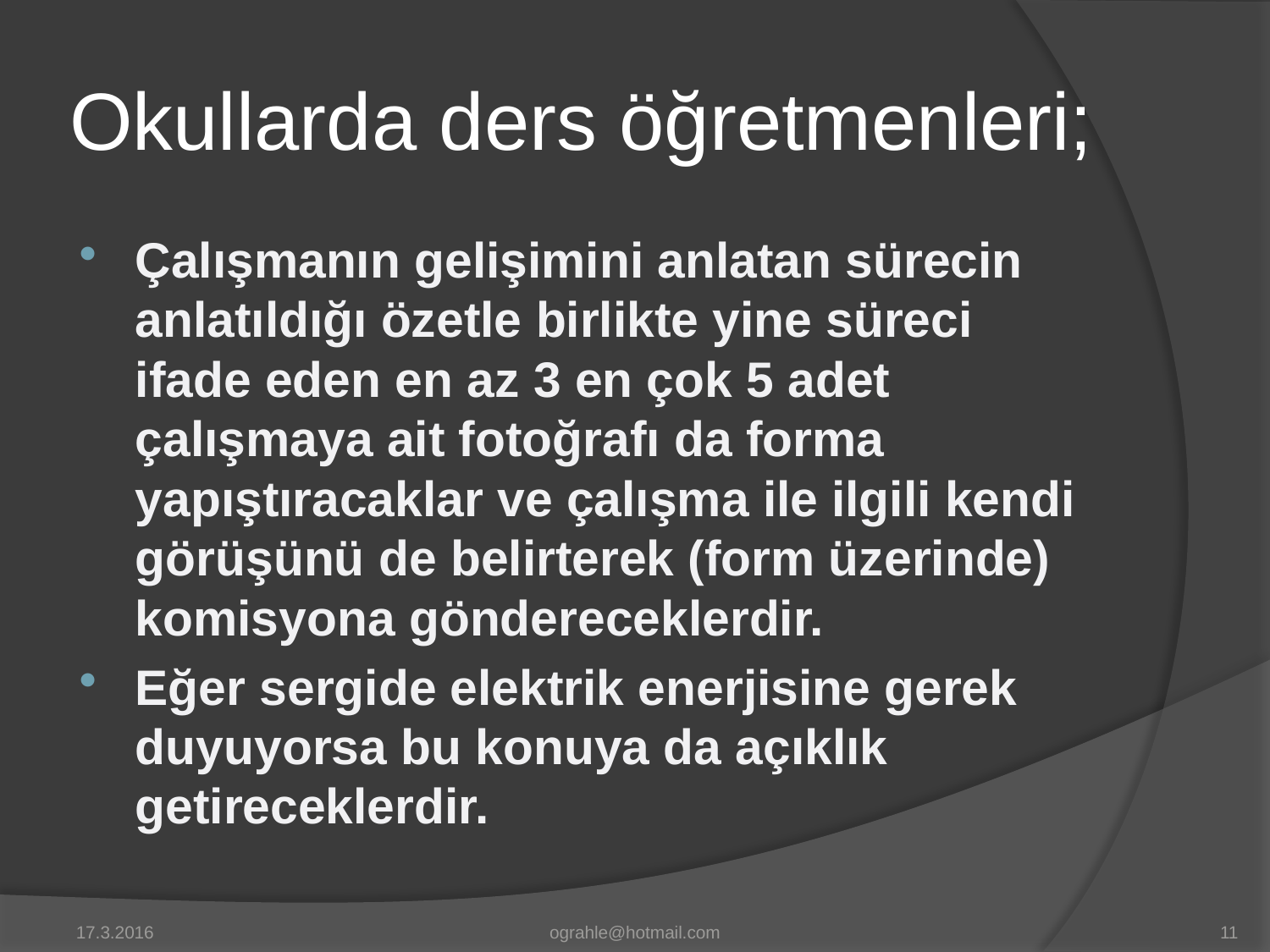

# Okullarda ders öğretmenleri;
Çalışmanın gelişimini anlatan sürecin anlatıldığı özetle birlikte yine süreci ifade eden en az 3 en çok 5 adet çalışmaya ait fotoğrafı da forma yapıştıracaklar ve çalışma ile ilgili kendi görüşünü de belirterek (form üzerinde) komisyona göndereceklerdir.
Eğer sergide elektrik enerjisine gerek duyuyorsa bu konuya da açıklık getireceklerdir.

17.3.2016
ograhle@hotmail.com
11